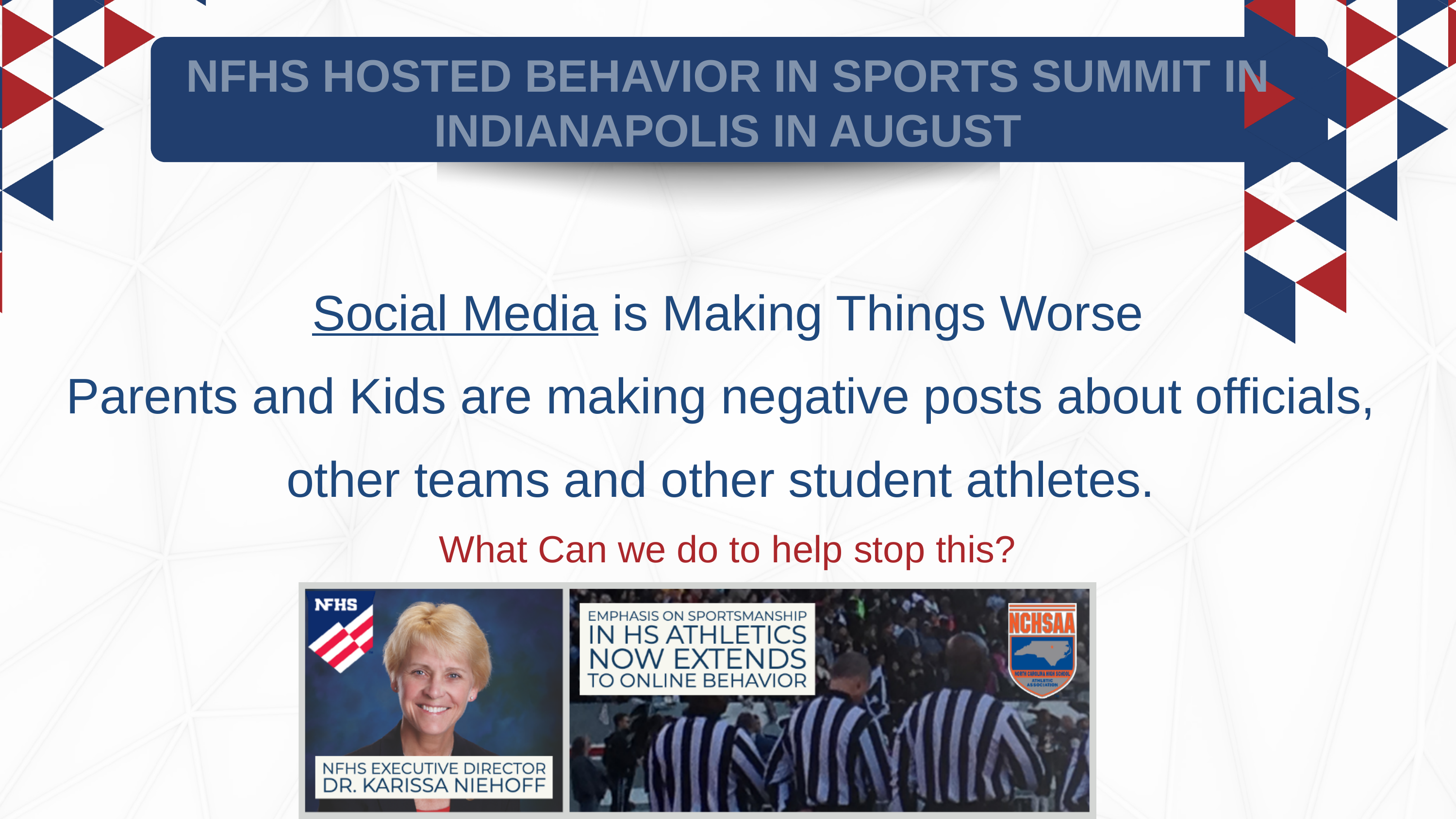

NFHS HOSTED BEHAVIOR IN SPORTS SUMMIT IN INDIANAPOLIS IN AUGUST

Social Media is Making Things Worse
Parents and Kids are making negative posts about officials,
other teams and other student athletes.
What Can we do to help stop this?